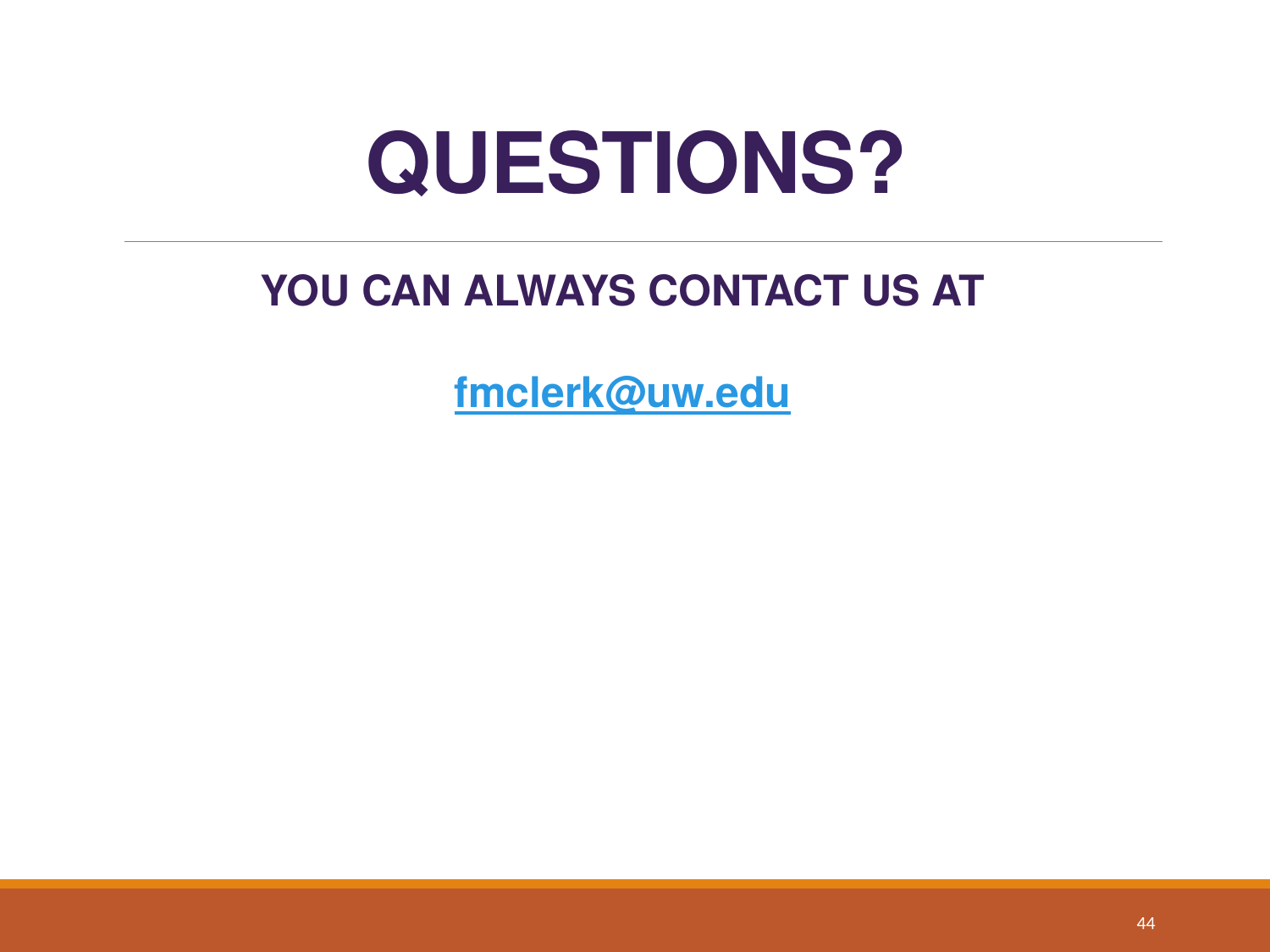

# QUESTIONS?
YOU CAN ALWAYS CONTACT US AT

fmclerk@uw.edu
44